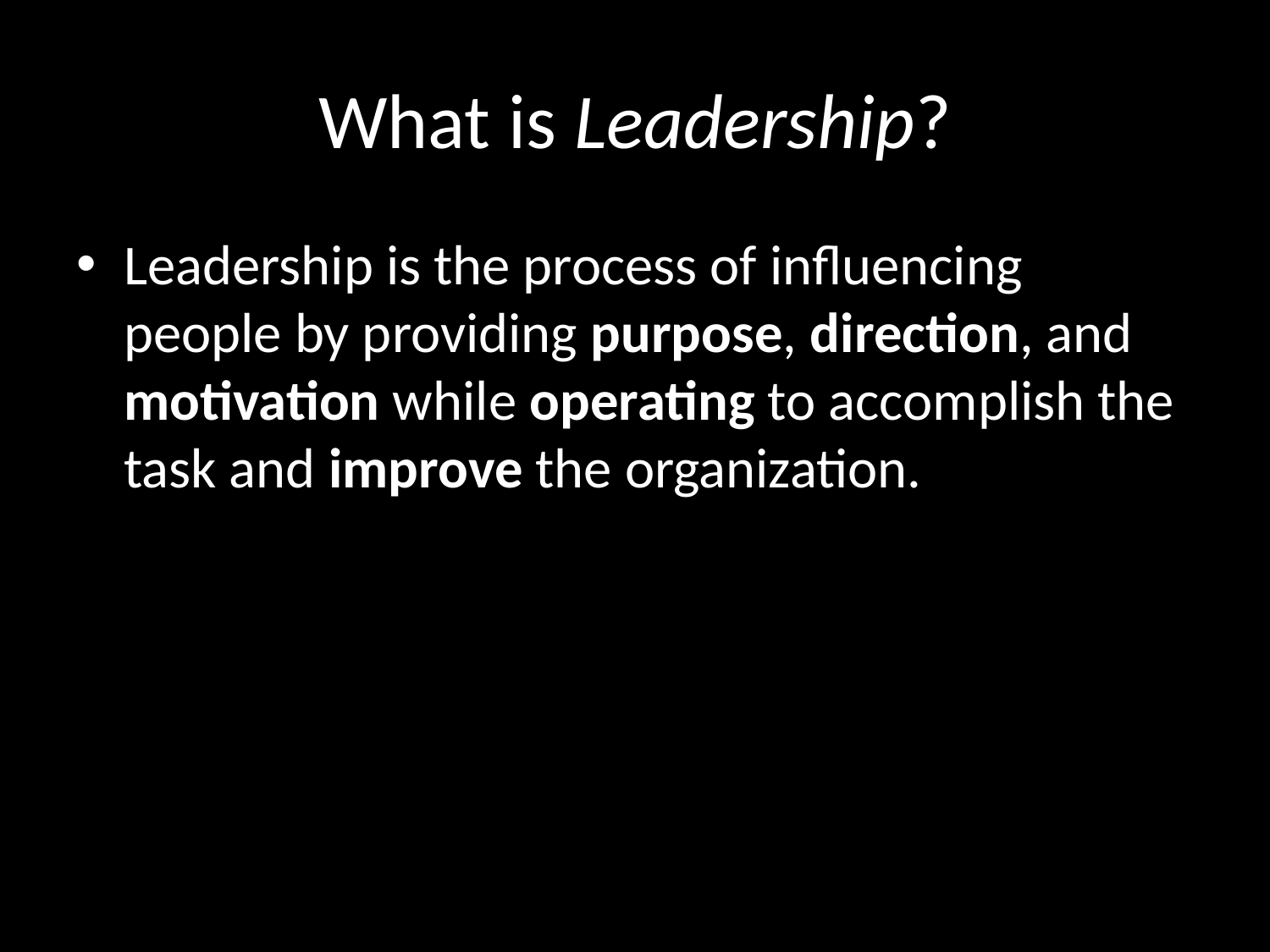

# What is Leadership?
Leadership is the process of influencing people by providing purpose, direction, and motivation while operating to accomplish the task and improve the organization.